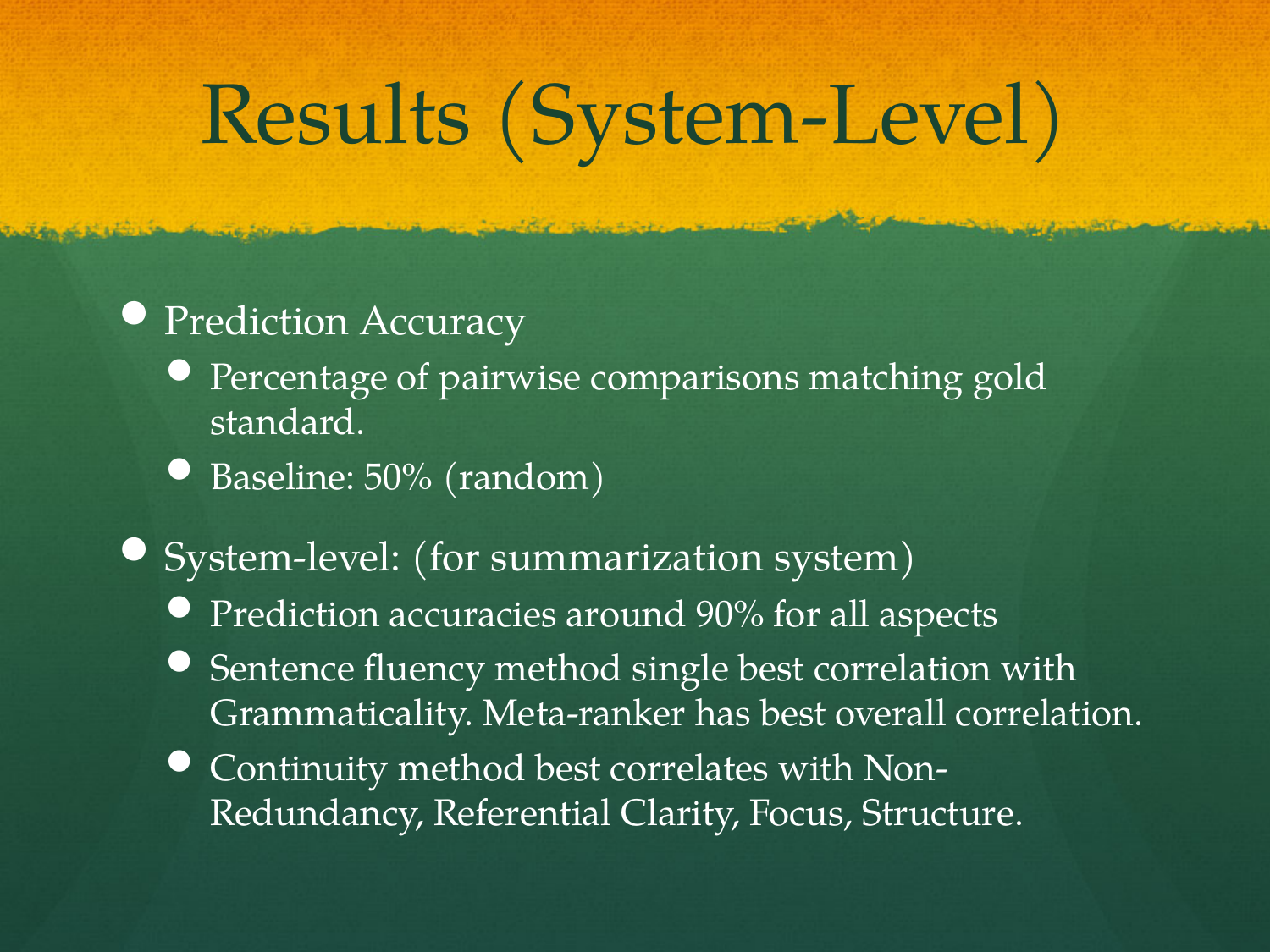

# Results (System-Level)
Prediction Accuracy
Percentage of pairwise comparisons matching gold standard.
Baseline: 50% (random)
System-level: (for summarization system)
Prediction accuracies around 90% for all aspects
Sentence fluency method single best correlation with Grammaticality. Meta-ranker has best overall correlation.
Continuity method best correlates with Non-Redundancy, Referential Clarity, Focus, Structure.